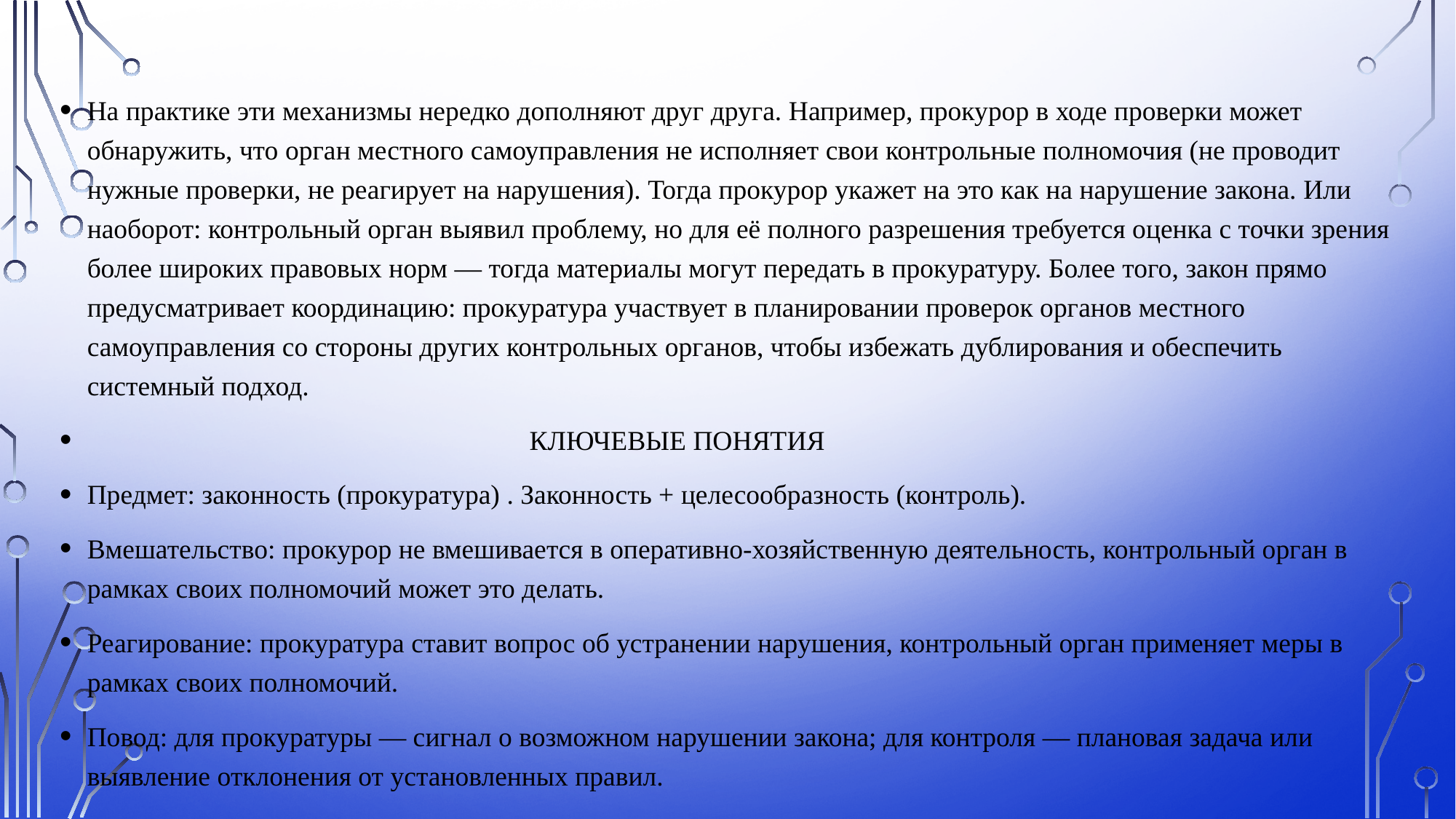

На практике эти механизмы нередко дополняют друг друга. Например, прокурор в ходе проверки может обнаружить, что орган местного самоуправления не исполняет свои контрольные полномочия (не проводит нужные проверки, не реагирует на нарушения). Тогда прокурор укажет на это как на нарушение закона. Или наоборот: контрольный орган выявил проблему, но для её полного разрешения требуется оценка с точки зрения более широких правовых норм — тогда материалы могут передать в прокуратуру. Более того, закон прямо предусматривает координацию: прокуратура участвует в планировании проверок органов местного самоуправления со стороны других контрольных органов, чтобы избежать дублирования и обеспечить системный подход.
                                                                КЛЮЧЕВЫЕ ПОНЯТИЯ
Предмет: законность (прокуратура) . Законность + целесообразность (контроль).
Вмешательство: прокурор не вмешивается в оперативно-хозяйственную деятельность, контрольный орган в рамках своих полномочий может это делать.
Реагирование: прокуратура ставит вопрос об устранении нарушения, контрольный орган применяет меры в рамках своих полномочий.
Повод: для прокуратуры — сигнал о возможном нарушении закона; для контроля — плановая задача или выявление отклонения от установленных правил.